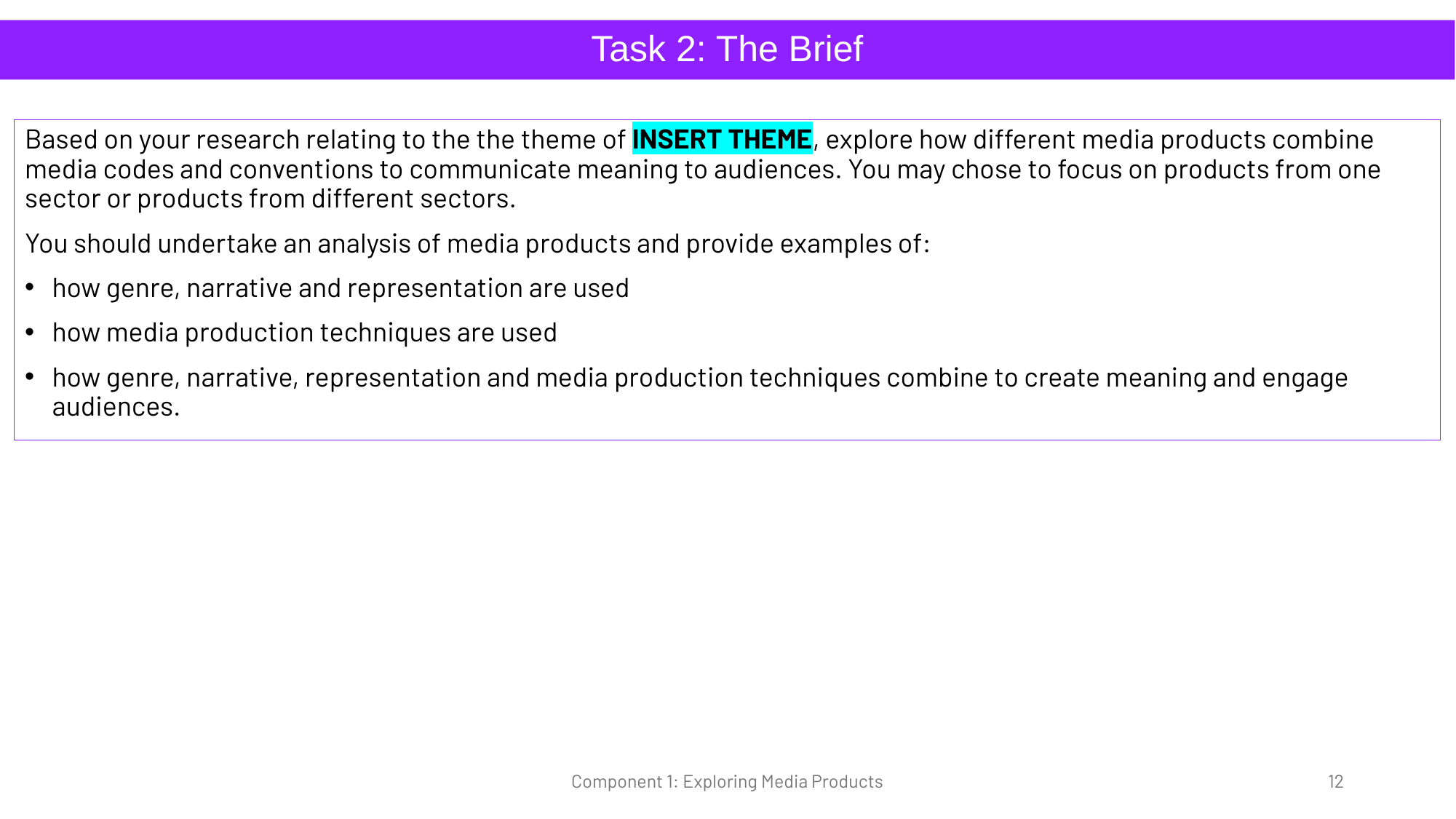

# Task 2: The Brief
Based on your research relating to the the theme of INSERT THEME, explore how different media products combine media codes and conventions to communicate meaning to audiences. You may chose to focus on products from one sector or products from different sectors.
You should undertake an analysis of media products and provide examples of:
how genre, narrative and representation are used
how media production techniques are used
how genre, narrative, representation and media production techniques combine to create meaning and engage audiences.
Component 1: Exploring Media Products
12